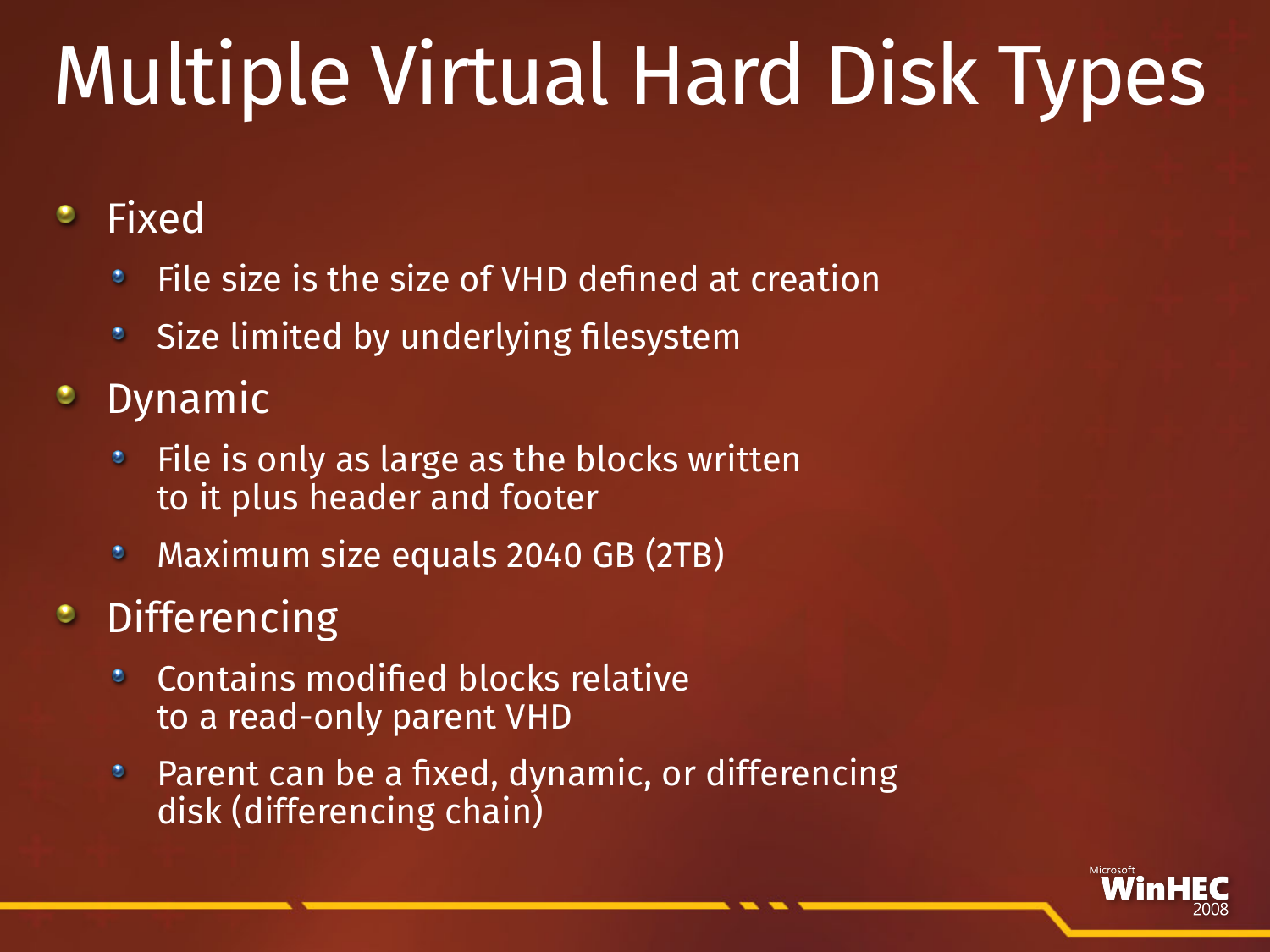

# Multiple Virtual Hard Disk Types
Fixed
File size is the size of VHD defined at creation
Size limited by underlying filesystem
Dynamic
File is only as large as the blocks written
to it plus header and footer
Maximum size equals 2040 GB (2TB)
Differencing
Contains modified blocks relative
to a read-only parent VHD
Parent can be a fixed, dynamic, or differencing
disk (differencing chain)